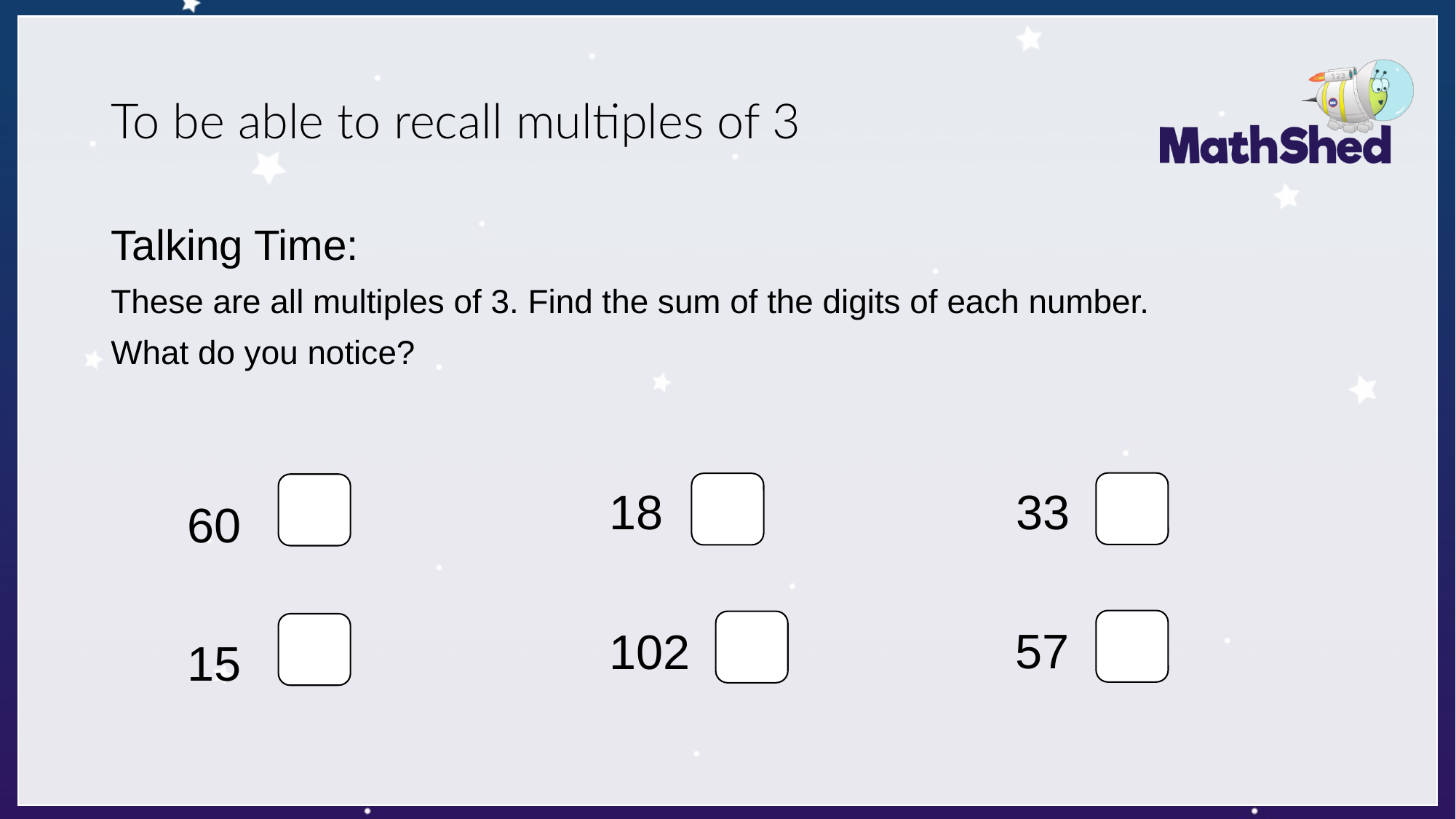

# To be able to recall multiples of 3
Talking Time:
These are all multiples of 3. Find the sum of the digits of each number.
What do you notice?

18
33
60

57
102
15